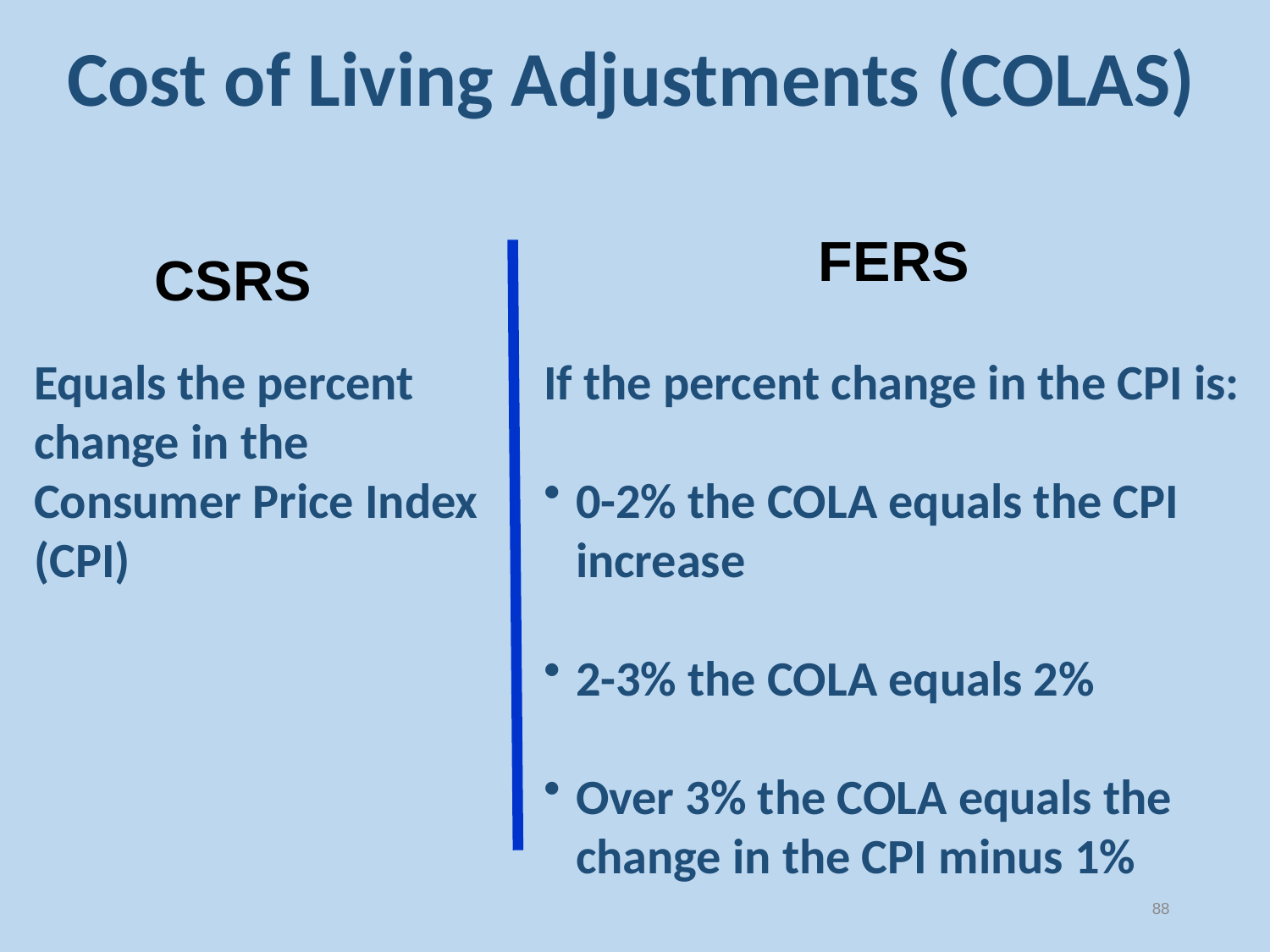

# Cost of Living Adjustments (COLAS)
FERS
CSRS

Equals the percent change in the Consumer Price Index (CPI)
If the percent change in the CPI is:

0-2% the COLA equals the CPI increase

2-3% the COLA equals 2%

Over 3% the COLA equals the change in the CPI minus 1%

88